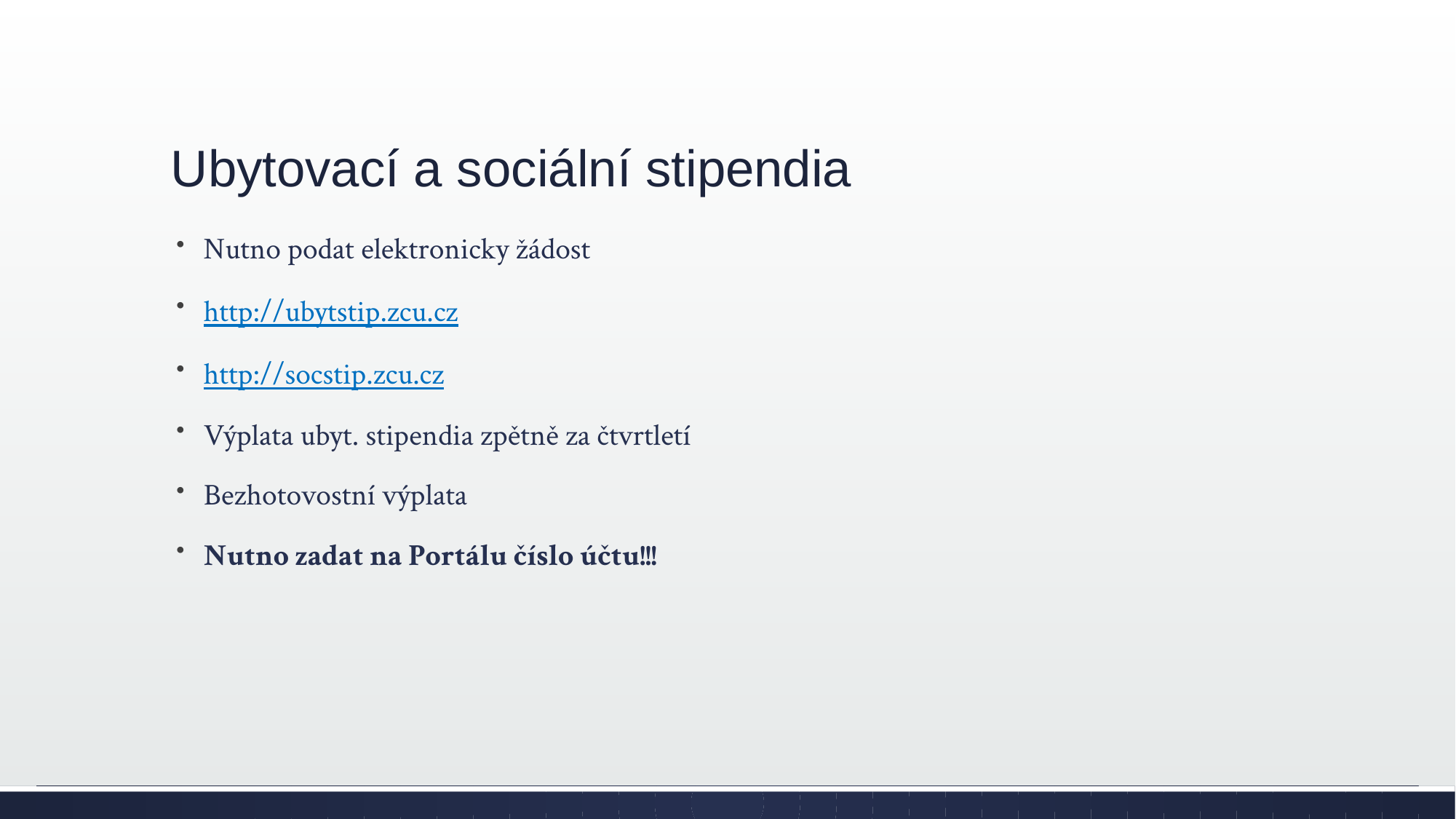

# Ubytovací a sociální stipendia
Nutno podat elektronicky žádost
http://ubytstip.zcu.cz
http://socstip.zcu.cz
Výplata ubyt. stipendia zpětně za čtvrtletí
Bezhotovostní výplata
Nutno zadat na Portálu číslo účtu!!!